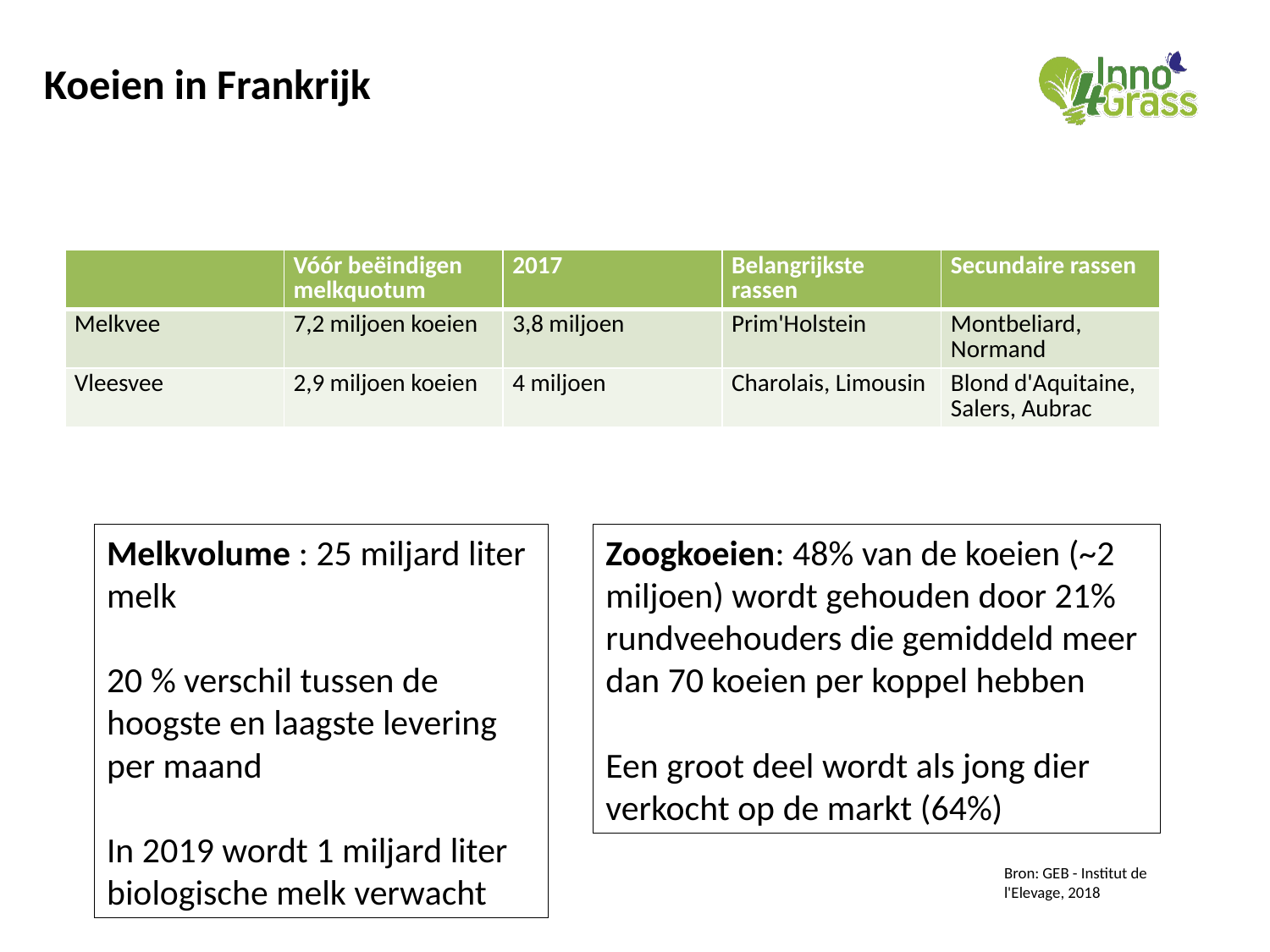

Koeien in Frankrijk
|  | Vóór beëindigen melkquotum | 2017 | Belangrijkste rassen | Secundaire rassen |
| --- | --- | --- | --- | --- |
| Melkvee | 7,2 miljoen koeien | 3,8 miljoen | Prim'Holstein | Montbeliard, Normand |
| Vleesvee | 2,9 miljoen koeien | 4 miljoen | Charolais, Limousin | Blond d'Aquitaine, Salers, Aubrac |
Melkvolume : 25 miljard liter melk

20 % verschil tussen de hoogste en laagste levering per maand

In 2019 wordt 1 miljard liter biologische melk verwacht
Zoogkoeien: 48% van de koeien (~2 miljoen) wordt gehouden door 21% rundveehouders die gemiddeld meer dan 70 koeien per koppel hebben

Een groot deel wordt als jong dier verkocht op de markt (64%)
Bron: GEB - Institut de l'Elevage, 2018